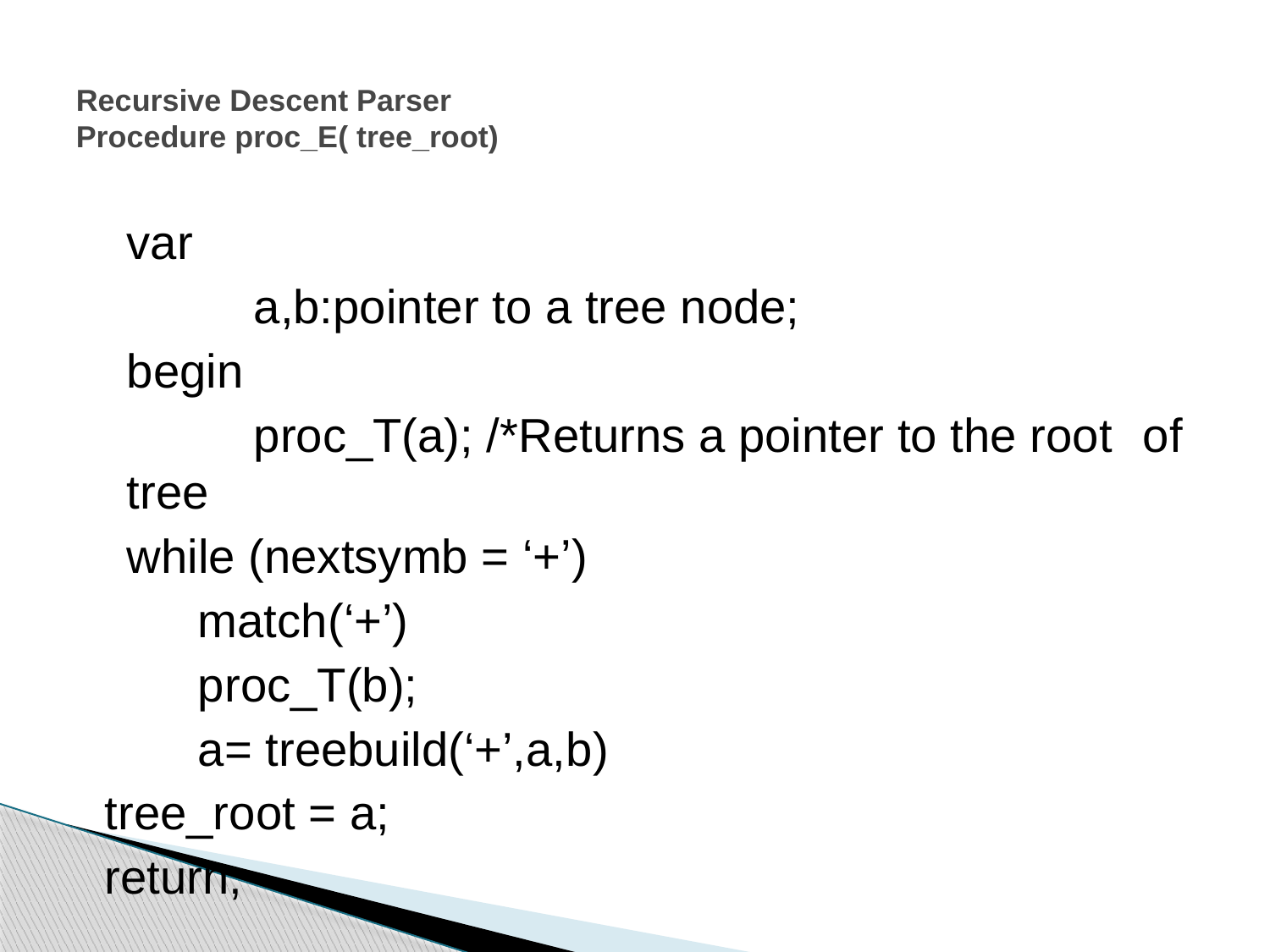

# Recursive Descent Parser Procedure proc_E( tree_root)
	var
		a,b:pointer to a tree node;
	begin
		proc_T(a); /*Returns a pointer to the root 	of tree
	while (nextsymb = ‘+’)
        match(‘+’)
        proc_T(b);
        a= treebuild(‘+’,a,b)
 tree_root = a;
 return;